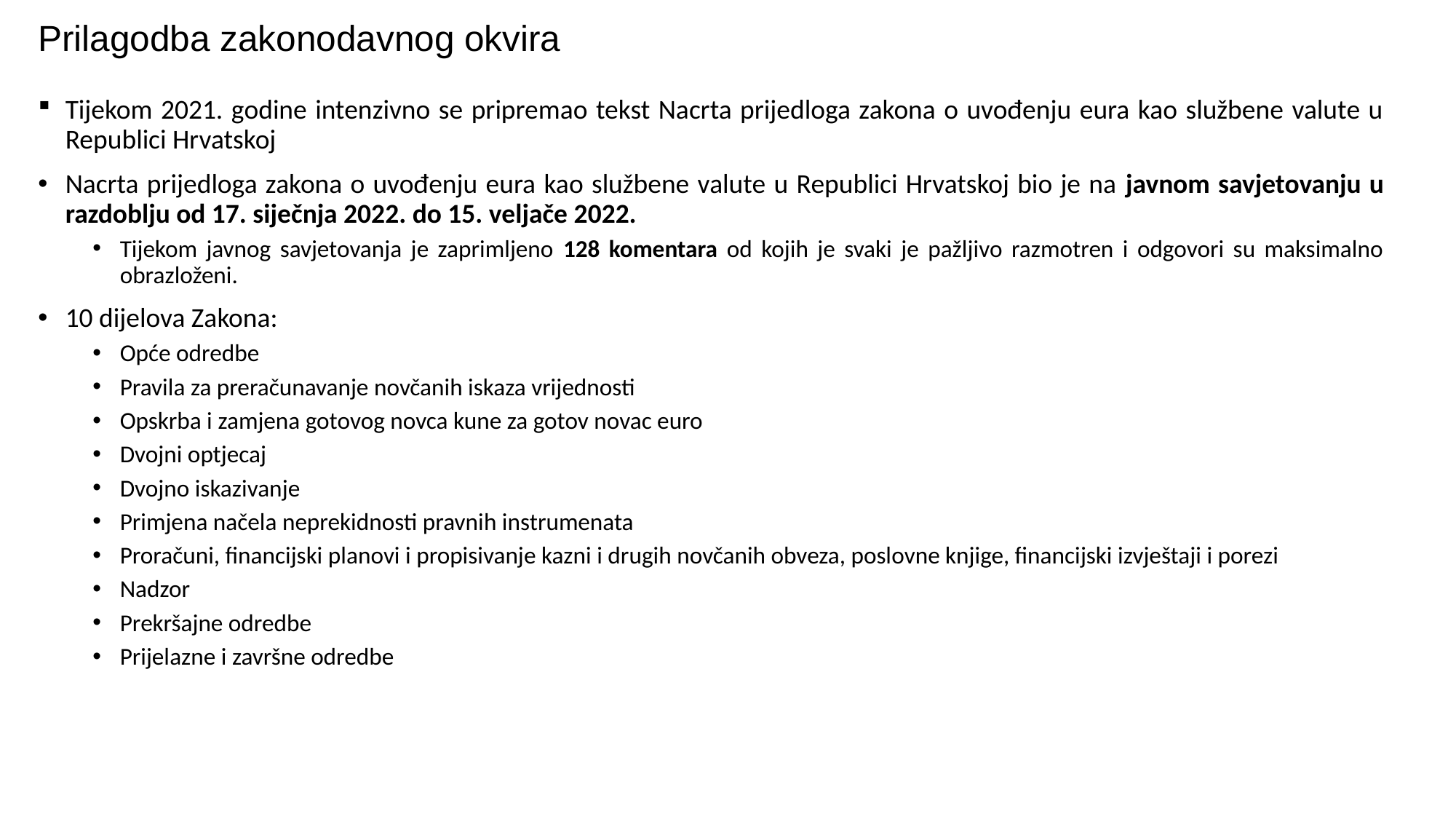

# Prilagodba zakonodavnog okvira
Tijekom 2021. godine intenzivno se pripremao tekst Nacrta prijedloga zakona o uvođenju eura kao službene valute u Republici Hrvatskoj
Nacrta prijedloga zakona o uvođenju eura kao službene valute u Republici Hrvatskoj bio je na javnom savjetovanju u razdoblju od 17. siječnja 2022. do 15. veljače 2022.
Tijekom javnog savjetovanja je zaprimljeno 128 komentara od kojih je svaki je pažljivo razmotren i odgovori su maksimalno obrazloženi.
10 dijelova Zakona:
Opće odredbe
Pravila za preračunavanje novčanih iskaza vrijednosti
Opskrba i zamjena gotovog novca kune za gotov novac euro
Dvojni optjecaj
Dvojno iskazivanje
Primjena načela neprekidnosti pravnih instrumenata
Proračuni, financijski planovi i propisivanje kazni i drugih novčanih obveza, poslovne knjige, financijski izvještaji i porezi
Nadzor
Prekršajne odredbe
Prijelazne i završne odredbe